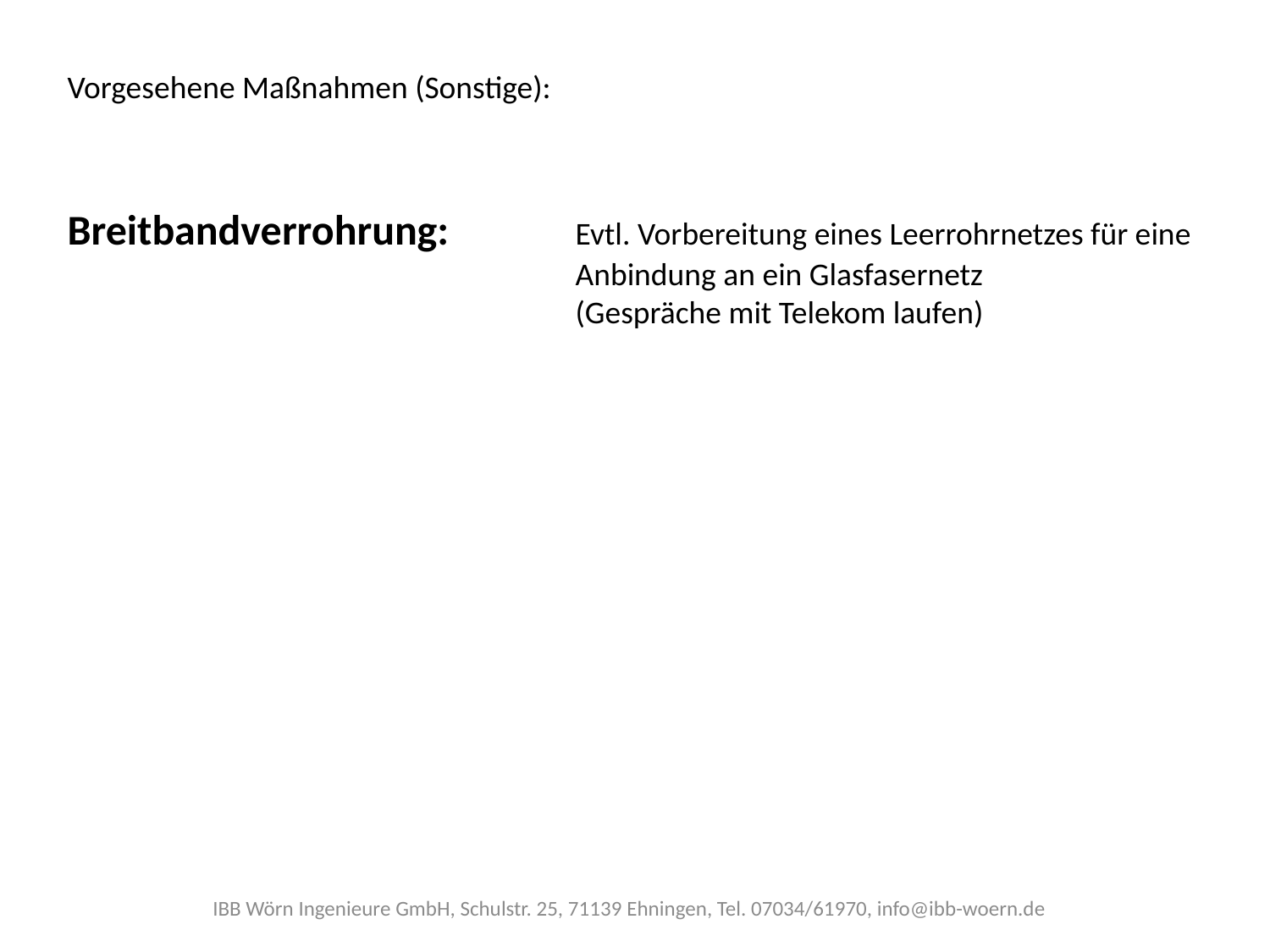

Vorgesehene Maßnahmen (Sonstige):
Breitbandverrohrung:	Evtl. Vorbereitung eines Leerrohrnetzes für eine
				Anbindung an ein Glasfasernetz
				(Gespräche mit Telekom laufen)

IBB Wörn Ingenieure GmbH, Schulstr. 25, 71139 Ehningen, Tel. 07034/61970, info@ibb-woern.de